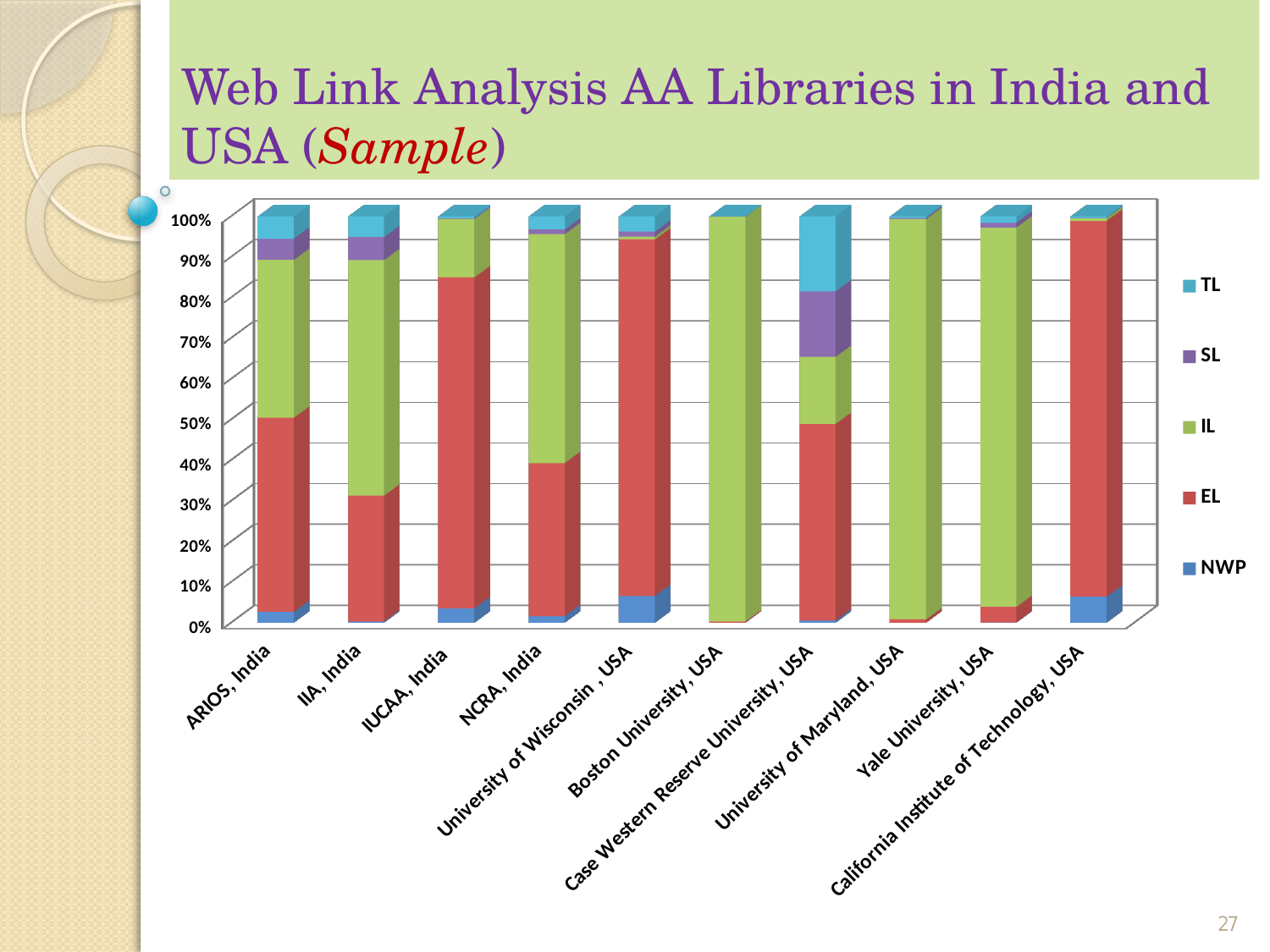

# Web Link Analysis AA Libraries in India and USA (Sample)

[unsupported chart]

27